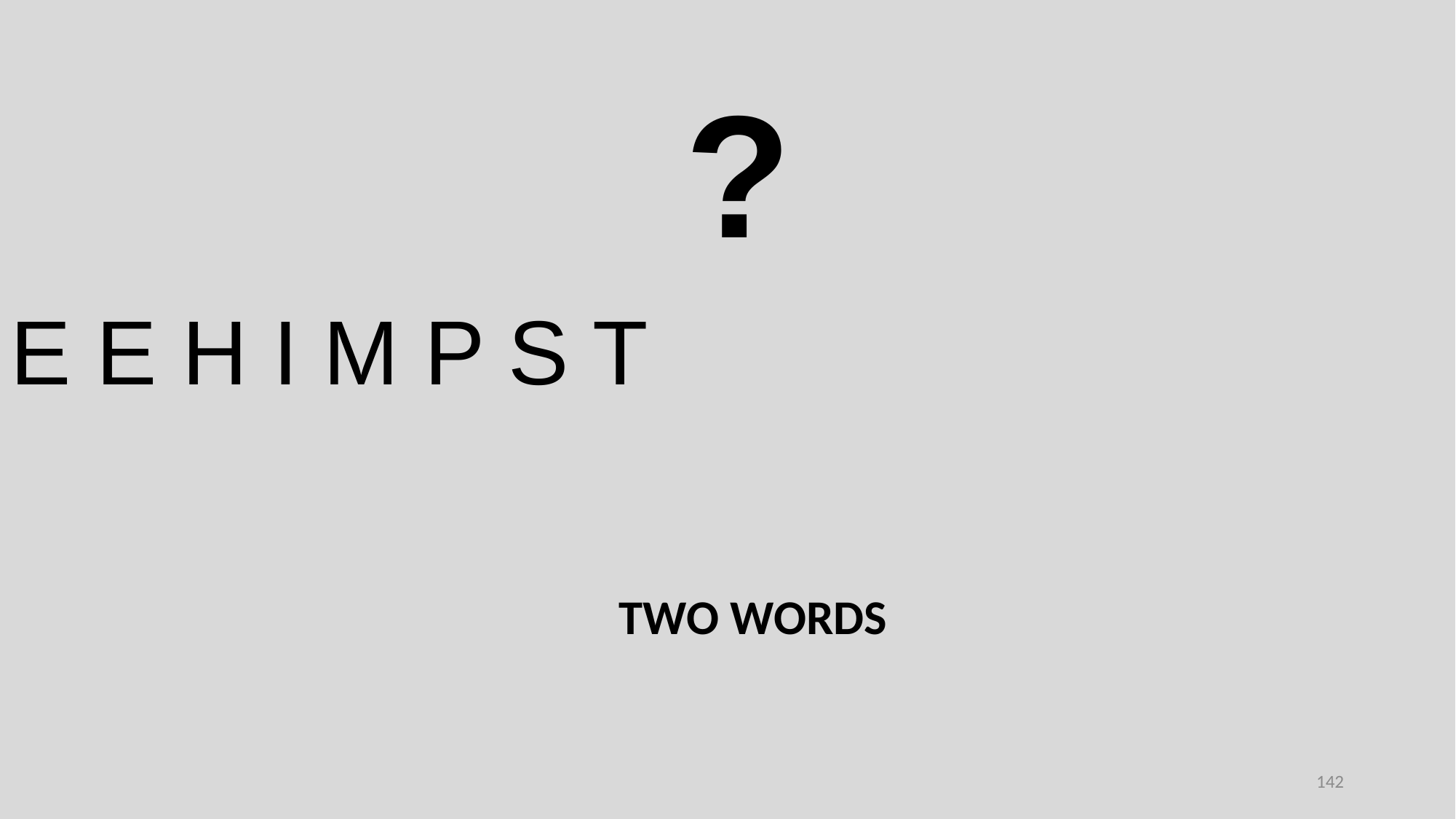

?
E E H I M P S T
TWO WORDS
142